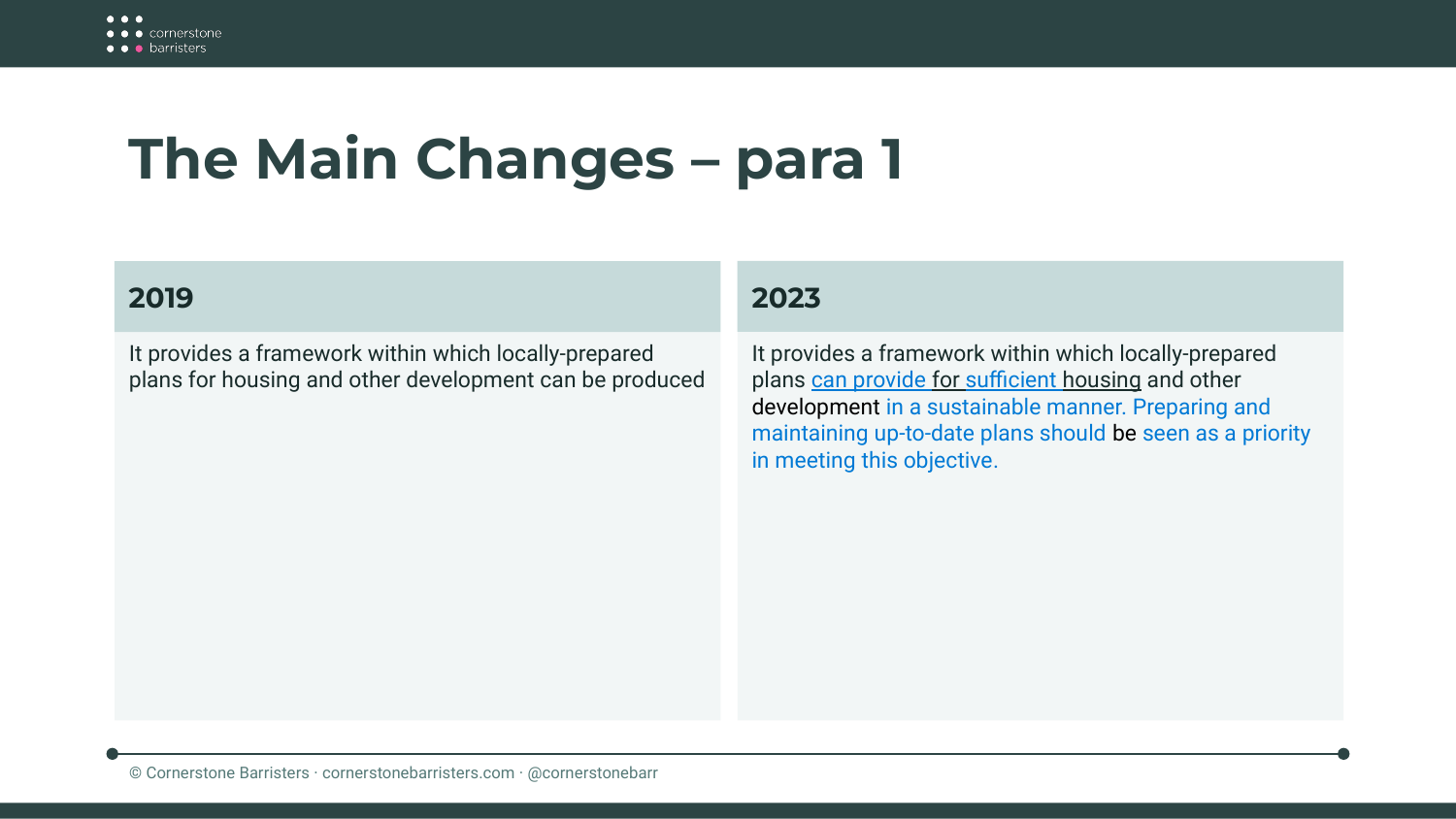

The Main Changes – para 1
2023
2019
It provides a framework within which locally-prepared plans can provide for sufficient housing and other development in a sustainable manner. Preparing and maintaining up-to-date plans should be seen as a priority in meeting this objective.

It provides a framework within which locally-prepared plans for housing and other development can be produced